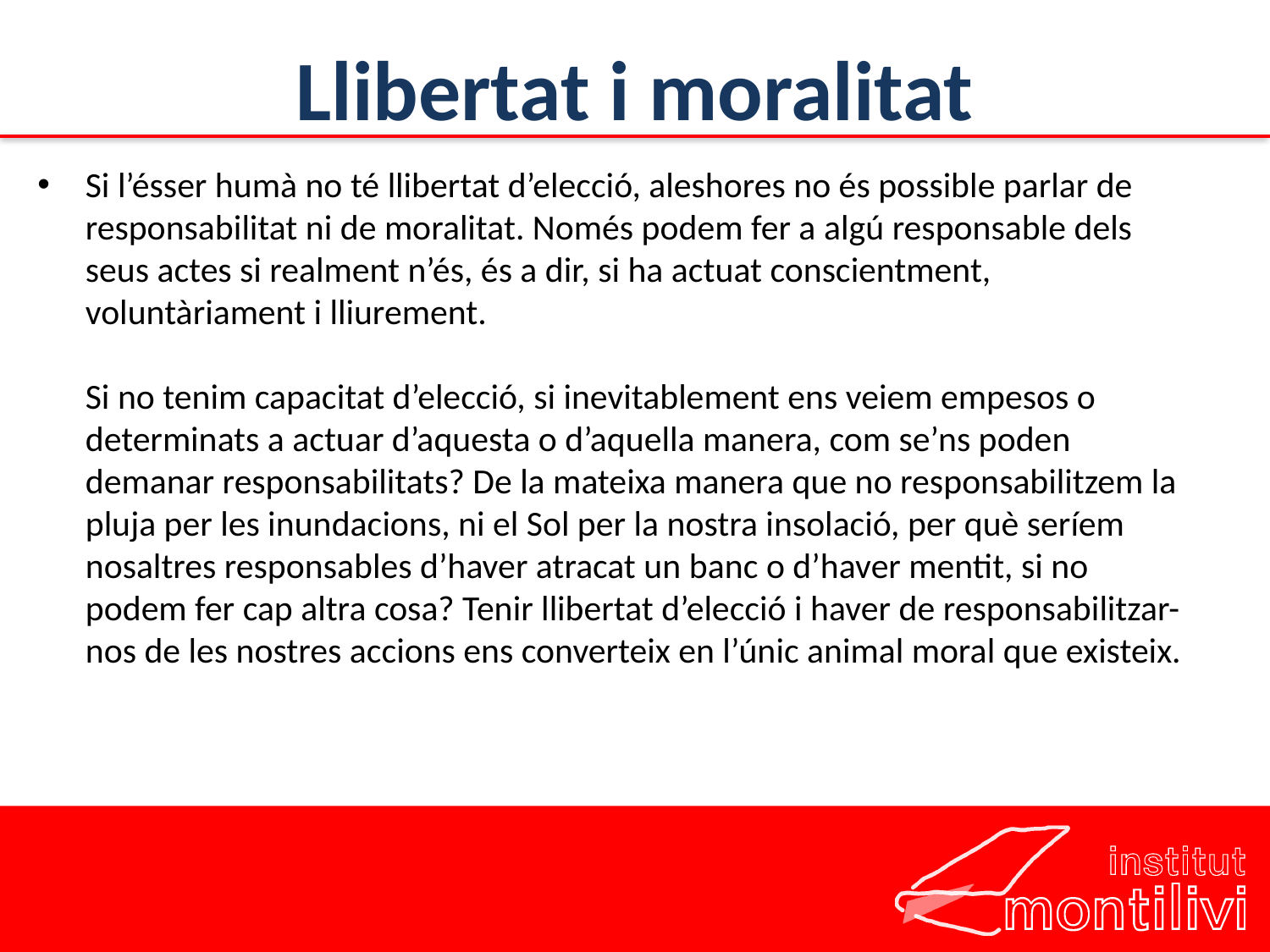

# Llibertat i moralitat
Si l’ésser humà no té llibertat d’elecció, aleshores no és possible parlar de responsabilitat ni de moralitat. Només podem fer a algú responsable dels seus actes si realment n’és, és a dir, si ha actuat conscientment, voluntàriament i lliurement.
Si no tenim capacitat d’elecció, si inevitablement ens veiem empesos o determinats a actuar d’aquesta o d’aquella manera, com se’ns poden demanar responsabilitats? De la mateixa manera que no responsabilitzem la pluja per les inundacions, ni el Sol per la nostra insolació, per què seríem nosaltres responsables d’haver atracat un banc o d’haver mentit, si no podem fer cap altra cosa? Tenir llibertat d’elecció i haver de responsabilitzar-nos de les nostres accions ens converteix en l’únic animal moral que existeix.